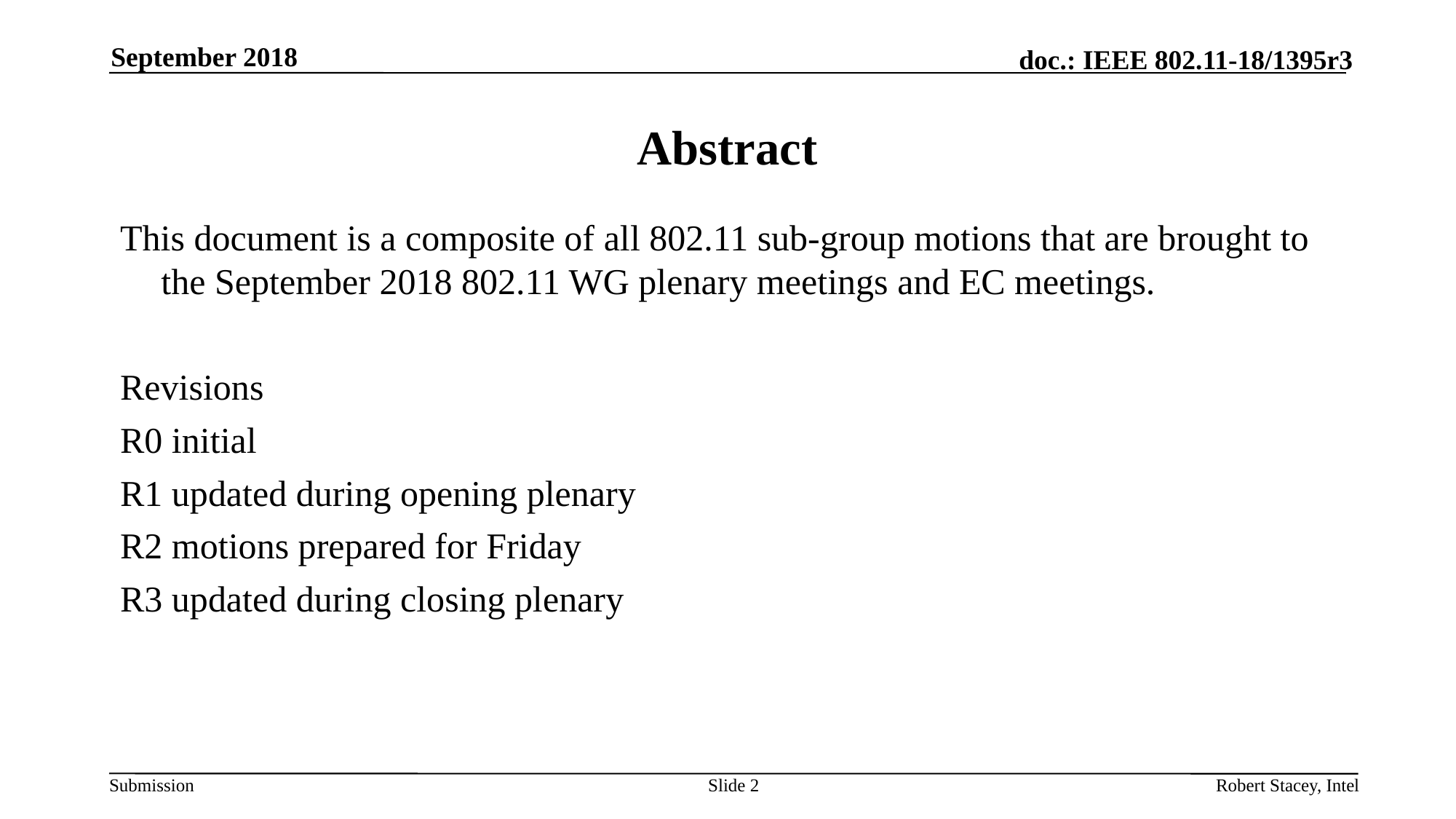

September 2018
# Abstract
This document is a composite of all 802.11 sub-group motions that are brought to the September 2018 802.11 WG plenary meetings and EC meetings.

Revisions
R0 initial
R1 updated during opening plenary
R2 motions prepared for Friday
R3 updated during closing plenary

Slide 2
Robert Stacey, Intel